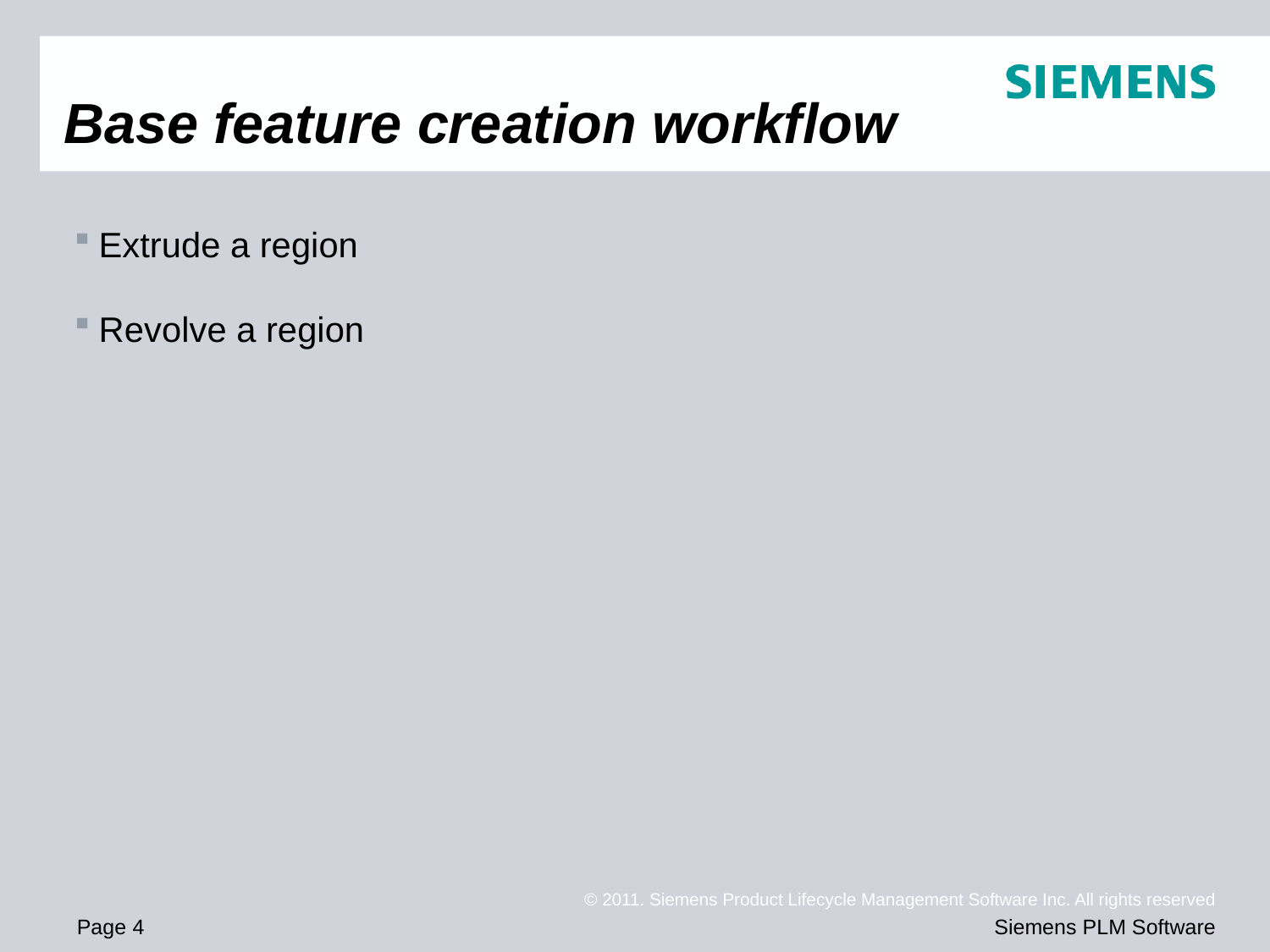

# Base feature creation workflow
Extrude a region
Revolve a region